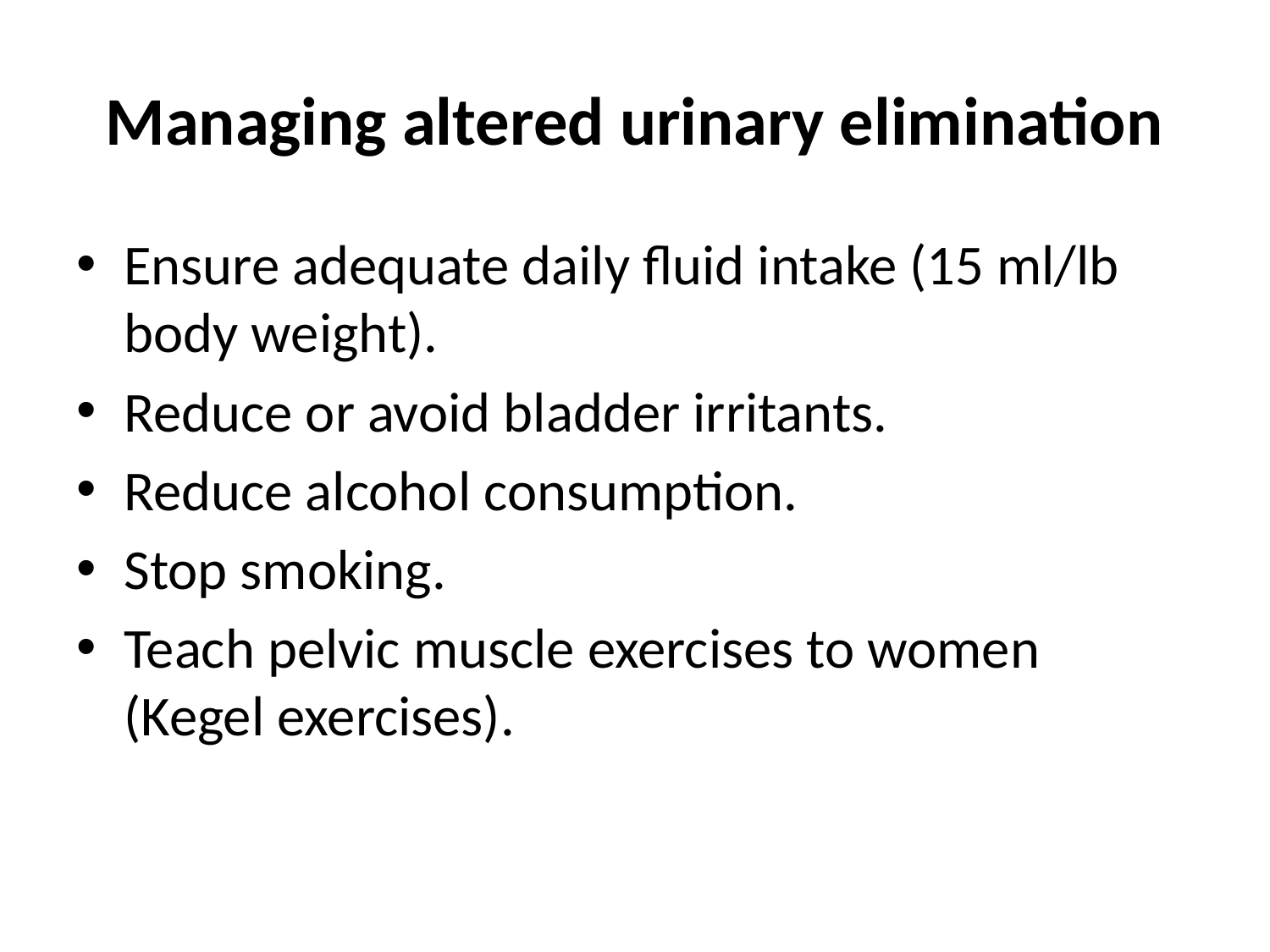

# Managing altered urinary elimination
Ensure adequate daily fluid intake (15 ml/lb body weight).
Reduce or avoid bladder irritants.
Reduce alcohol consumption.
Stop smoking.
Teach pelvic muscle exercises to women (Kegel exercises).